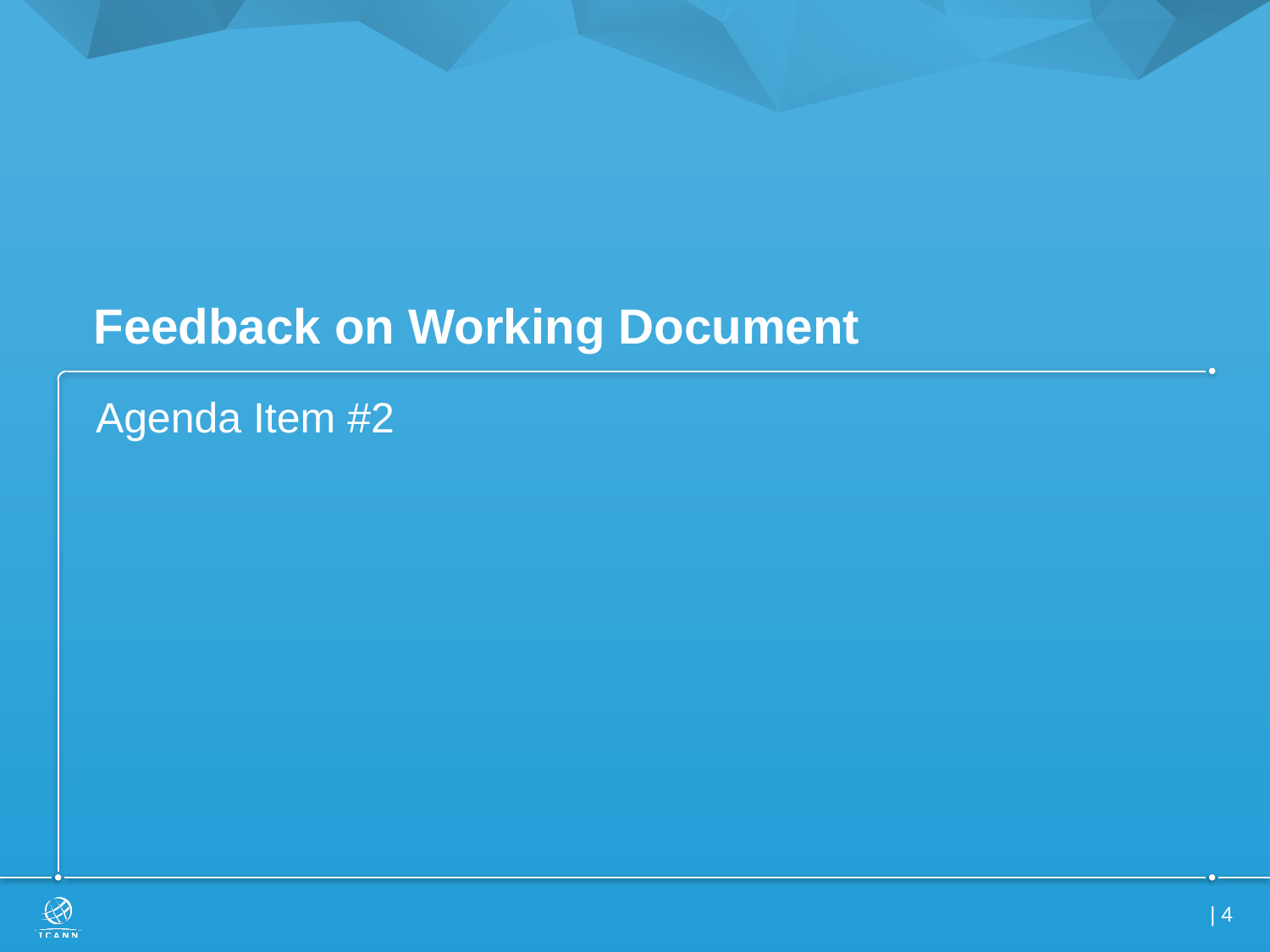

# Feedback on Working Document
Agenda Item #2